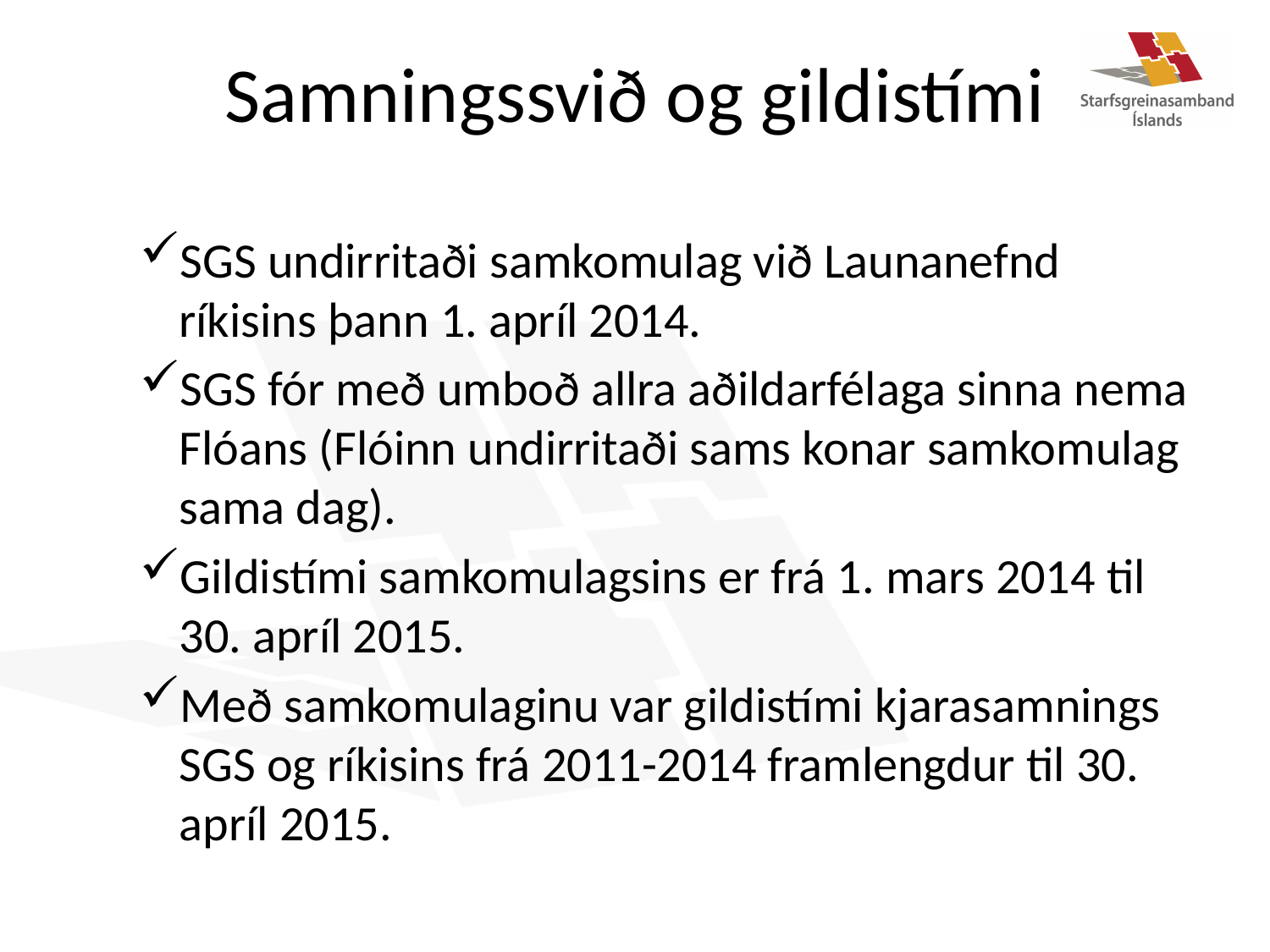

# Samningssvið og gildistími
SGS undirritaði samkomulag við Launanefnd ríkisins þann 1. apríl 2014.
SGS fór með umboð allra aðildarfélaga sinna nema Flóans (Flóinn undirritaði sams konar samkomulag sama dag).
Gildistími samkomulagsins er frá 1. mars 2014 til 30. apríl 2015.
Með samkomulaginu var gildistími kjarasamnings SGS og ríkisins frá 2011-2014 framlengdur til 30. apríl 2015.